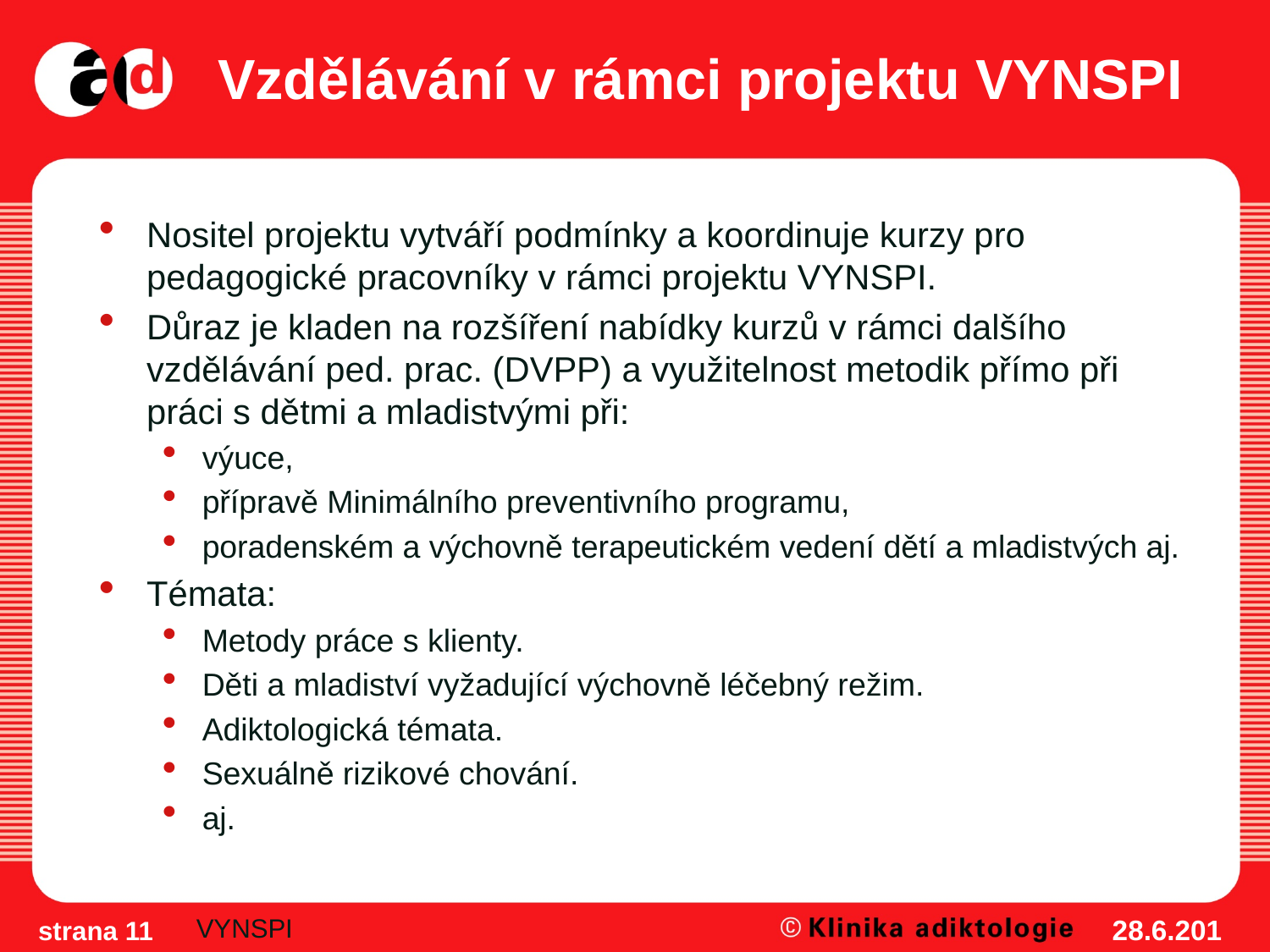

# Vzdělávání v rámci projektu VYNSPI
Nositel projektu vytváří podmínky a koordinuje kurzy pro pedagogické pracovníky v rámci projektu VYNSPI.
Důraz je kladen na rozšíření nabídky kurzů v rámci dalšího vzdělávání ped. prac. (DVPP) a využitelnost metodik přímo při práci s dětmi a mladistvými při:
výuce,
přípravě Minimálního preventivního programu,
poradenském a výchovně terapeutickém vedení dětí a mladistvých aj.
Témata:
Metody práce s klienty.
Děti a mladiství vyžadující výchovně léčebný režim.
Adiktologická témata.
Sexuálně rizikové chování.
aj.
VYNSPI
28.6.2012
strana 11